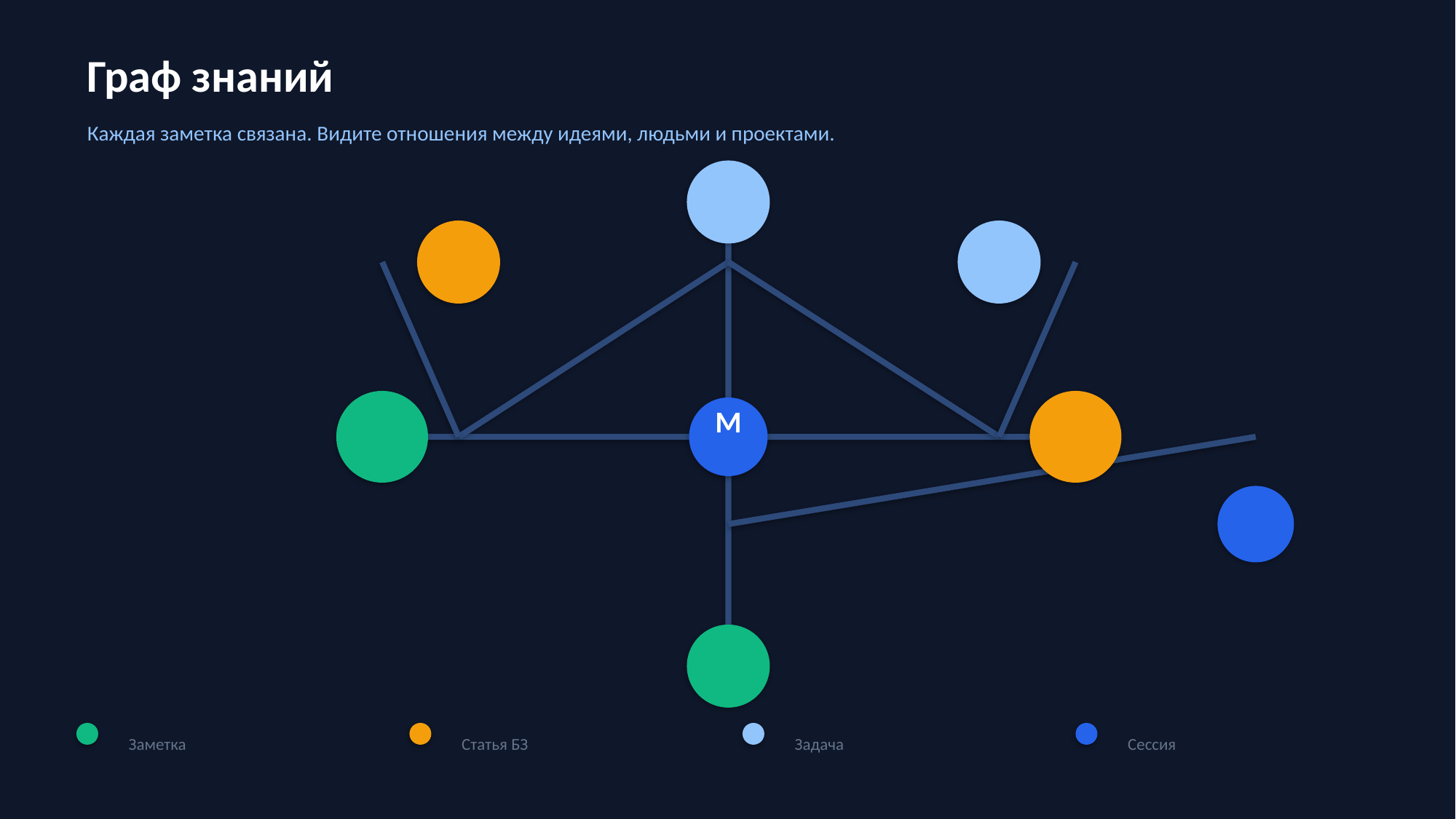

Граф знаний
Каждая заметка связана. Видите отношения между идеями, людьми и проектами.

M

Заметка
Статья БЗ
Задача
Сессия